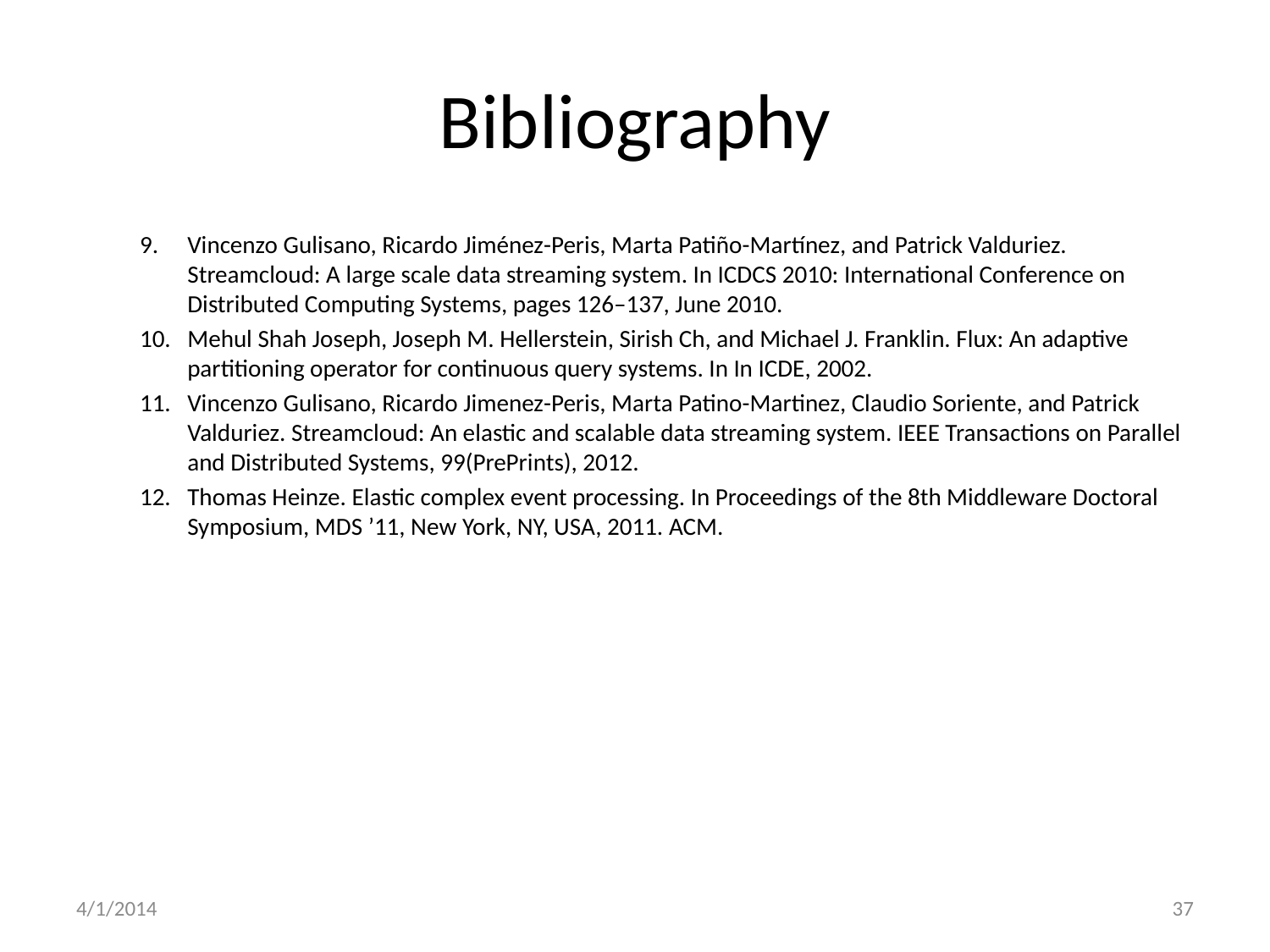

# Bibliography
Vincenzo Gulisano, Ricardo Jiménez-Peris, Marta Patiño-Martínez, and Patrick Valduriez. Streamcloud: A large scale data streaming system. In ICDCS 2010: International Conference on Distributed Computing Systems, pages 126–137, June 2010.
Mehul Shah Joseph, Joseph M. Hellerstein, Sirish Ch, and Michael J. Franklin. Flux: An adaptive partitioning operator for continuous query systems. In In ICDE, 2002.
Vincenzo Gulisano, Ricardo Jimenez-Peris, Marta Patino-Martinez, Claudio Soriente, and Patrick Valduriez. Streamcloud: An elastic and scalable data streaming system. IEEE Transactions on Parallel and Distributed Systems, 99(PrePrints), 2012.
Thomas Heinze. Elastic complex event processing. In Proceedings of the 8th Middleware Doctoral Symposium, MDS ’11, New York, NY, USA, 2011. ACM.

4/1/2014
37